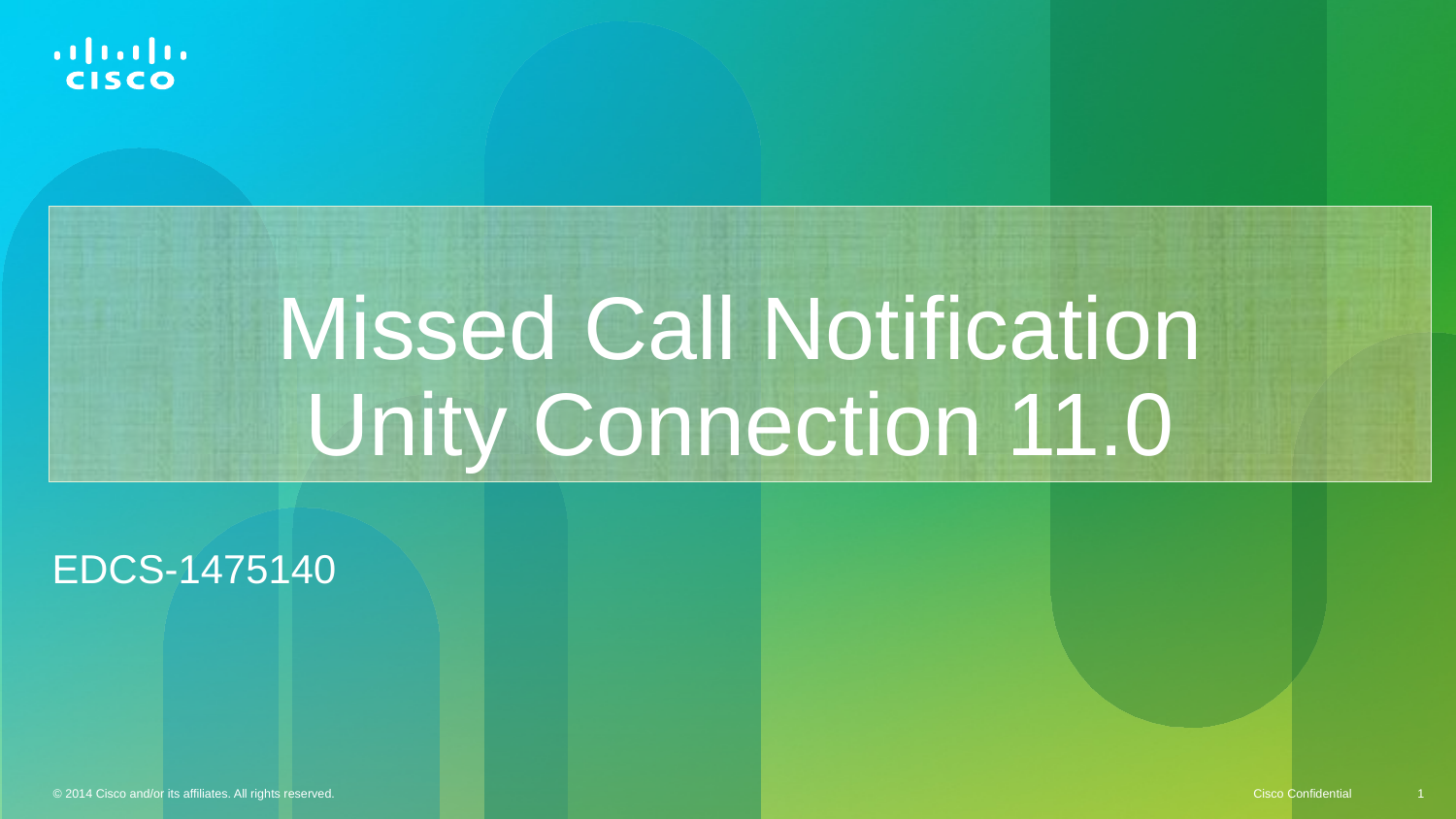

# Missed Call Notification Unity Connection 11.0

EDCS-1475140